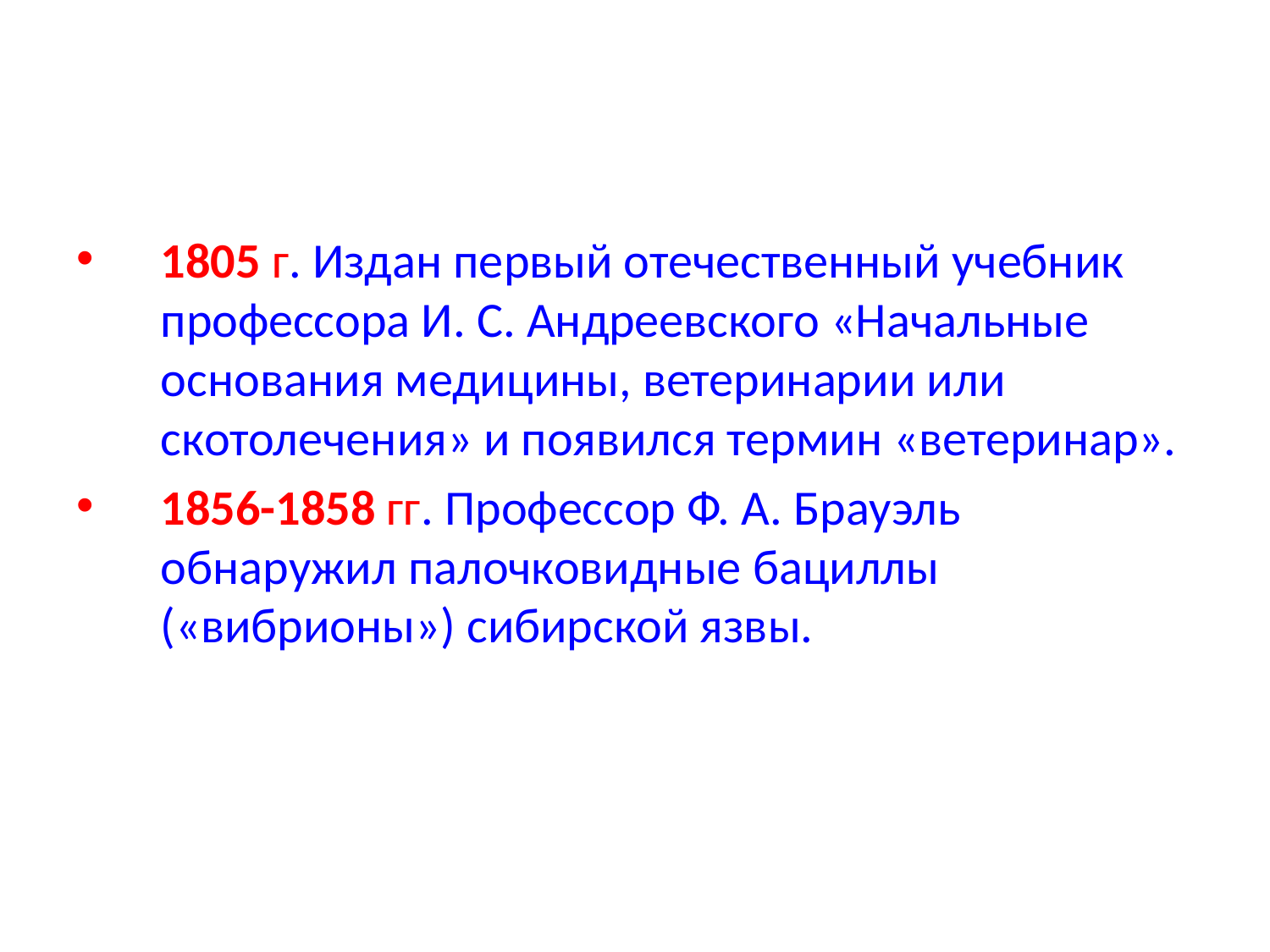

#
1805 г. Издан первый отечественный учебник профессора И. С. Андреевского «Начальные основания медицины, ветеринарии или скотолечения» и появился термин «ветеринар».
1856-1858 гг. Профессор Ф. А. Брауэль обнаружил палочковидные бациллы («вибрионы») сибирской язвы.